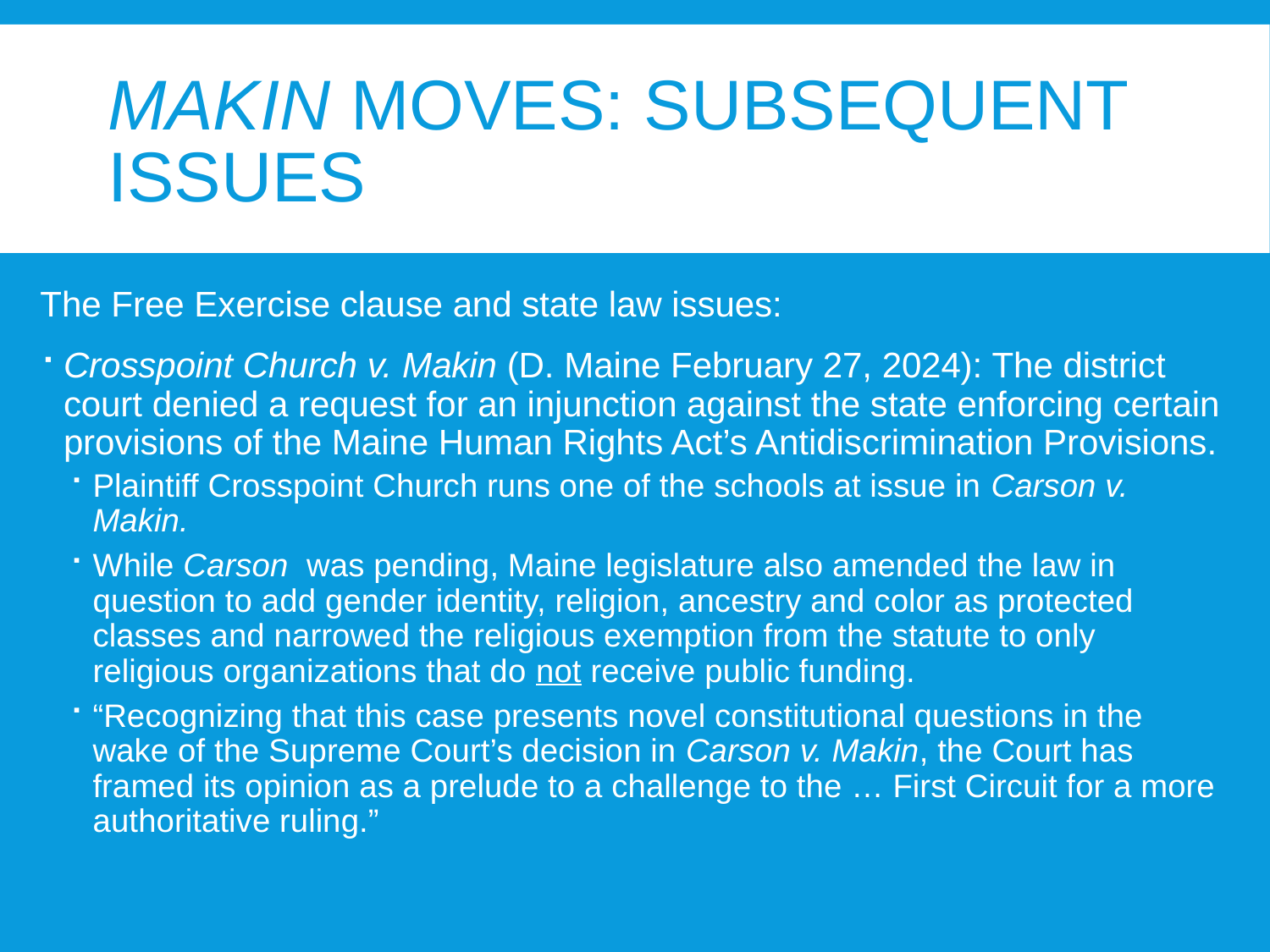

# MAKIN Moves: subsequent issues
The Free Exercise clause and state law issues:
Crosspoint Church v. Makin (D. Maine February 27, 2024): The district court denied a request for an injunction against the state enforcing certain provisions of the Maine Human Rights Act’s Antidiscrimination Provisions.
Plaintiff Crosspoint Church runs one of the schools at issue in Carson v. Makin.
While Carson  was pending, Maine legislature also amended the law in question to add gender identity, religion, ancestry and color as protected classes and narrowed the religious exemption from the statute to only religious organizations that do not receive public funding.
“Recognizing that this case presents novel constitutional questions in the wake of the Supreme Court’s decision in Carson v. Makin, the Court has framed its opinion as a prelude to a challenge to the … First Circuit for a more authoritative ruling.”